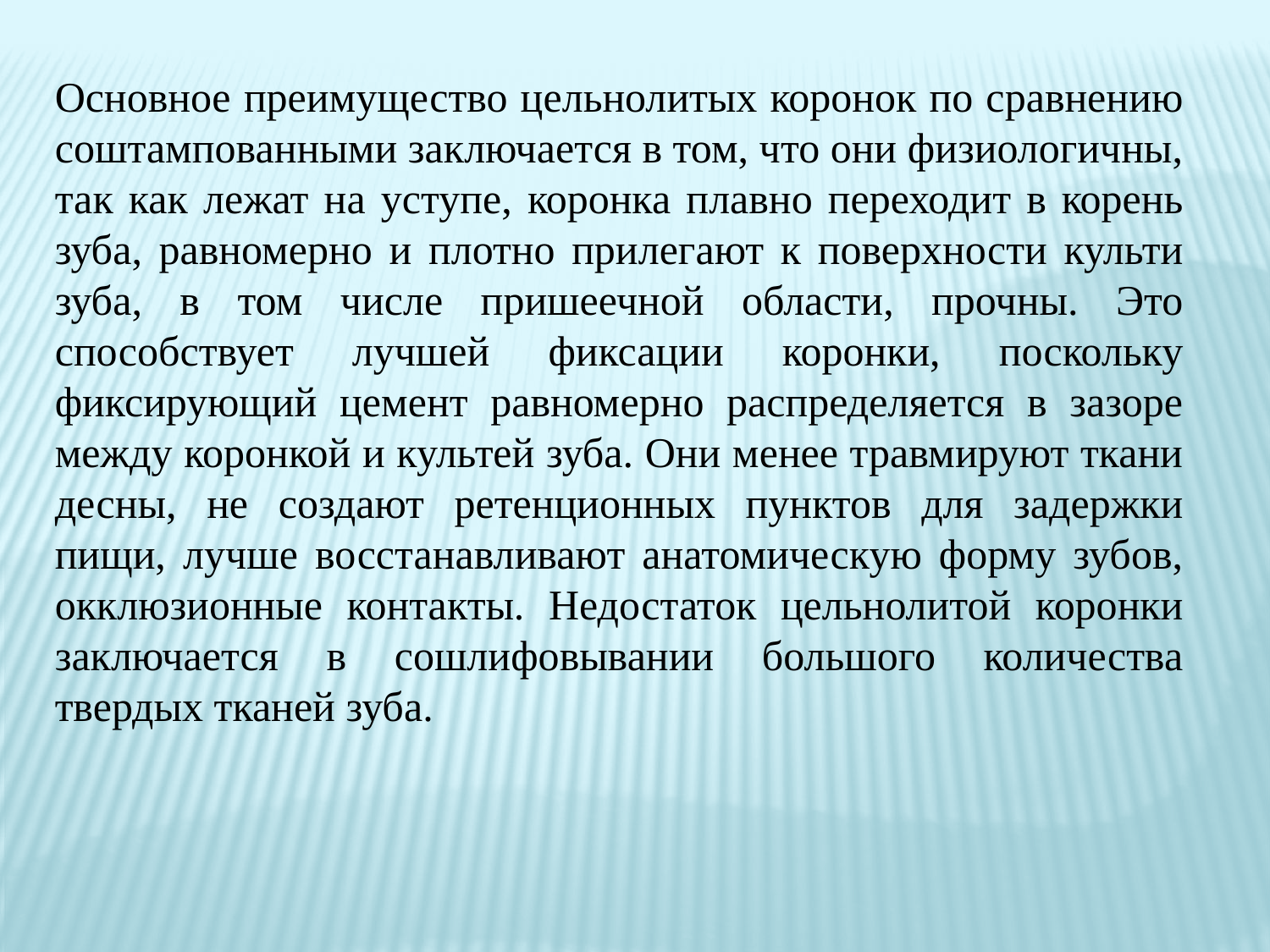

Основное преимущество цельнолитых коронок по сравнению соштампованными заключается в том, что они физиологичны, так как лежат на уступе, коронка плавно переходит в корень зуба, равномерно и плотно прилегают к поверхности культи зуба, в том числе пришеечной области, прочны. Это способствует лучшей фиксации коронки, поскольку фиксирующий цемент равномерно распределяется в зазоре между коронкой и культей зуба. Они менее травмируют ткани десны, не создают ретенционных пунктов для задержки пищи, лучше восстанавливают анатомическую форму зубов, окклюзионные контакты. Недостаток цельнолитой коронки заключается в сошлифовывании большого количества твердых тканей зуба.